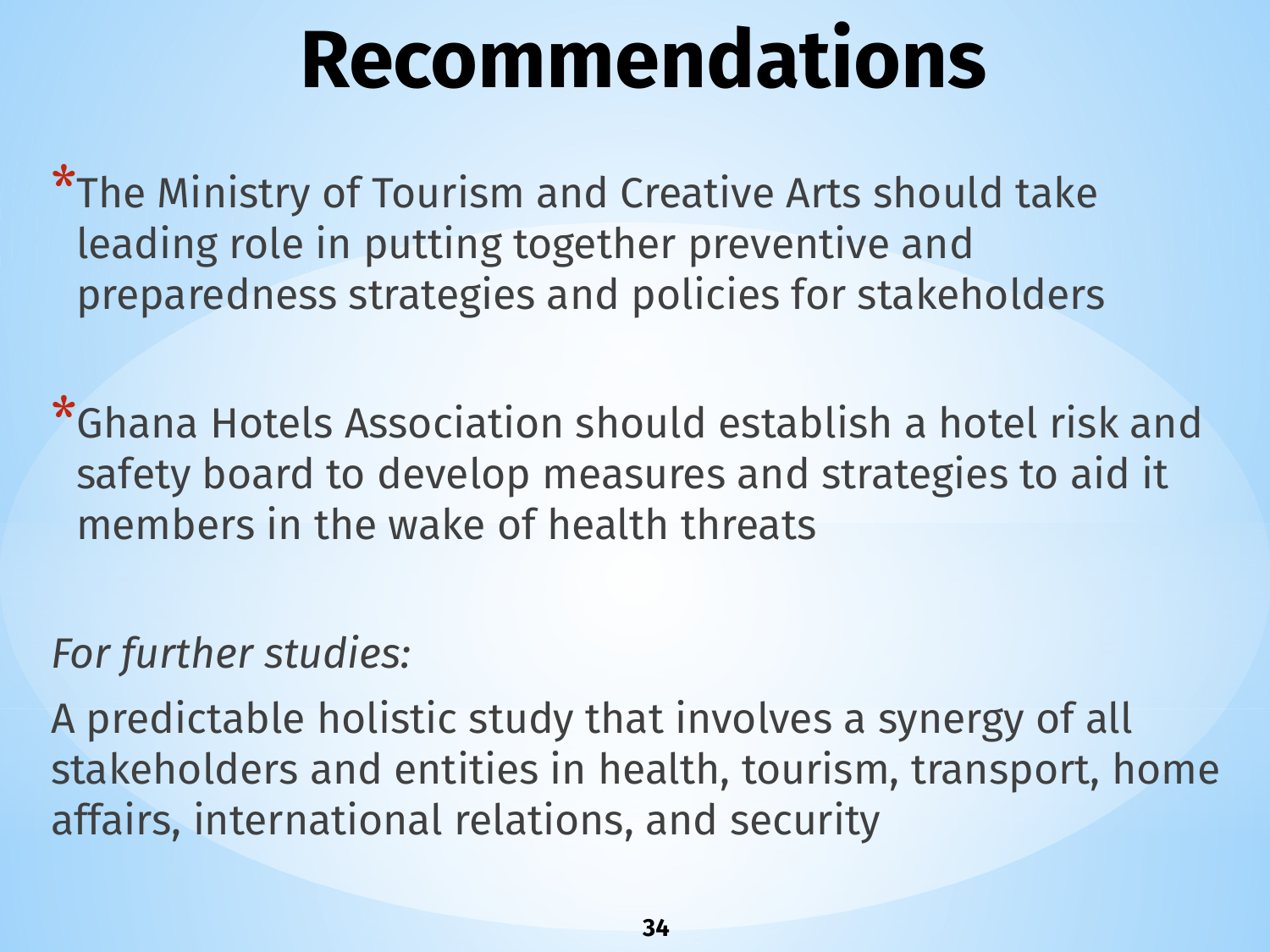

# Recommendations
The Ministry of Tourism and Creative Arts should take leading role in putting together preventive and preparedness strategies and policies for stakeholders

Ghana Hotels Association should establish a hotel risk and safety board to develop measures and strategies to aid it members in the wake of health threats

For further studies:
A predictable holistic study that involves a synergy of all stakeholders and entities in health, tourism, transport, home affairs, international relations, and security

34